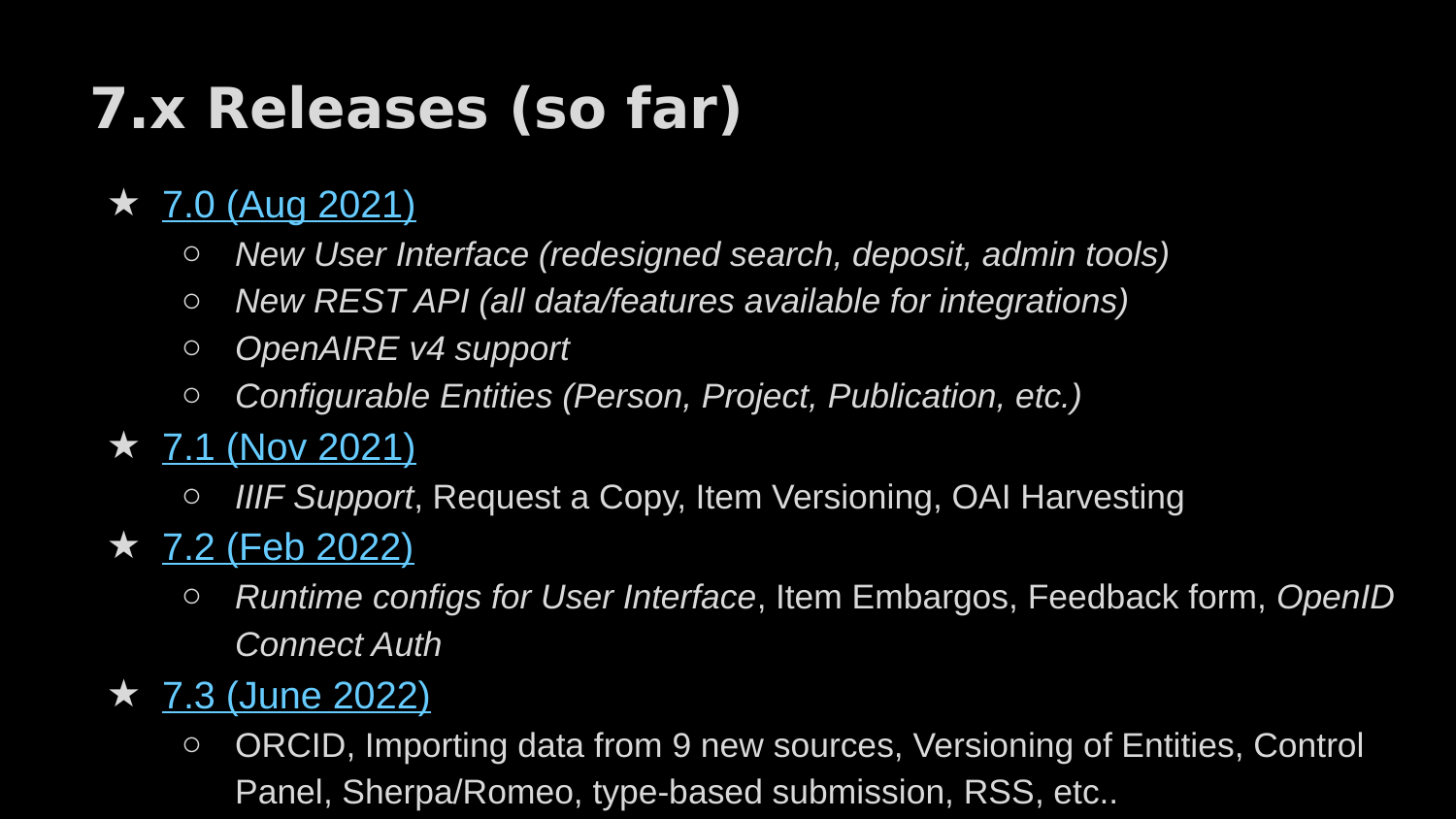

7.x Releases (so far)
7.0 (Aug 2021)
New User Interface (redesigned search, deposit, admin tools)
New REST API (all data/features available for integrations)
OpenAIRE v4 support
Configurable Entities (Person, Project, Publication, etc.)
7.1 (Nov 2021)
IIIF Support, Request a Copy, Item Versioning, OAI Harvesting
7.2 (Feb 2022)
Runtime configs for User Interface, Item Embargos, Feedback form, OpenID Connect Auth
7.3 (June 2022)
ORCID, Importing data from 9 new sources, Versioning of Entities, Control Panel, Sherpa/Romeo, type-based submission, RSS, etc..